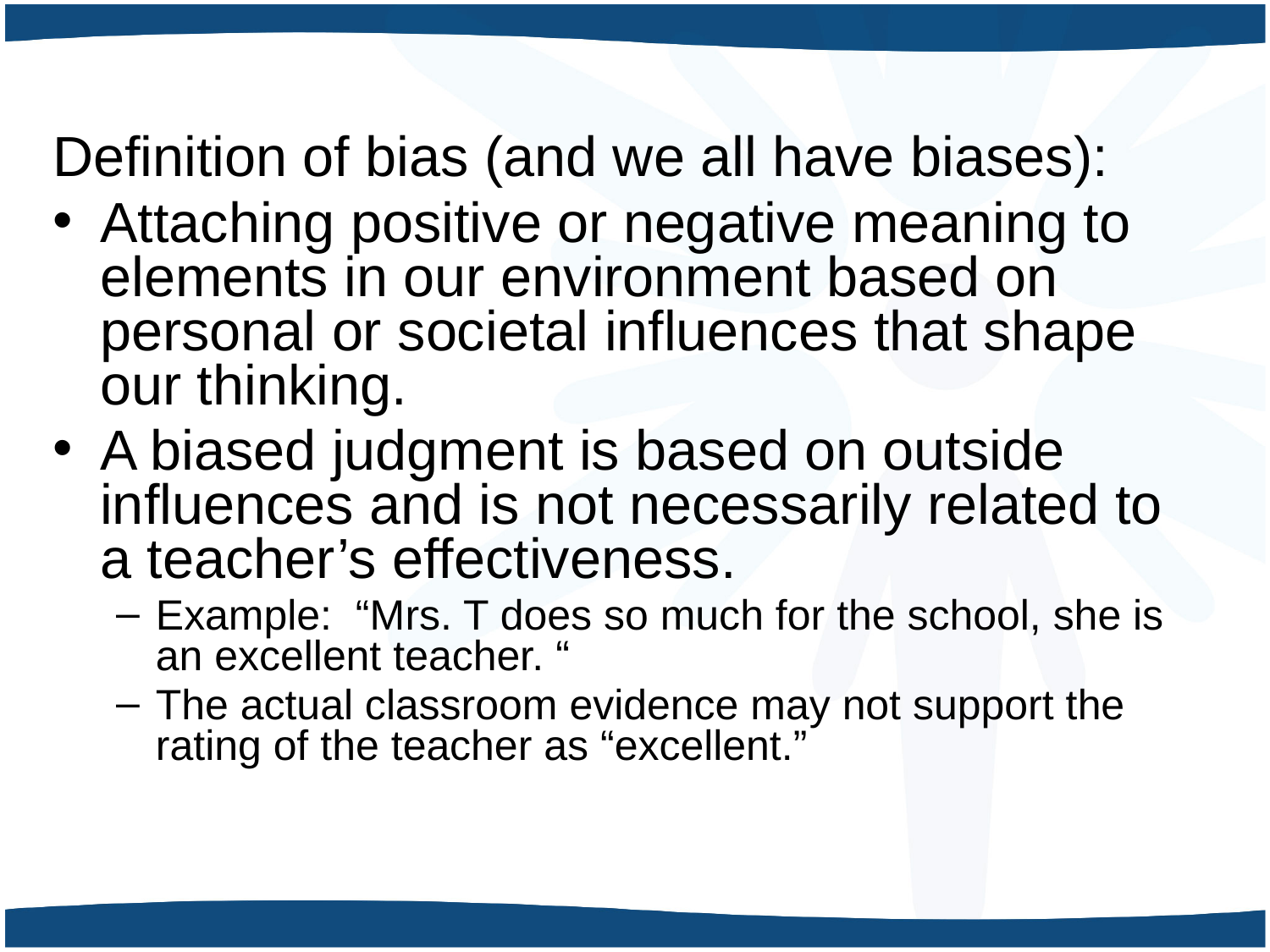

Definition of bias (and we all have biases):
Attaching positive or negative meaning to elements in our environment based on personal or societal influences that shape our thinking.
A biased judgment is based on outside influences and is not necessarily related to a teacher’s effectiveness.
Example:  “Mrs. T does so much for the school, she is an excellent teacher. “
The actual classroom evidence may not support the rating of the teacher as “excellent.”